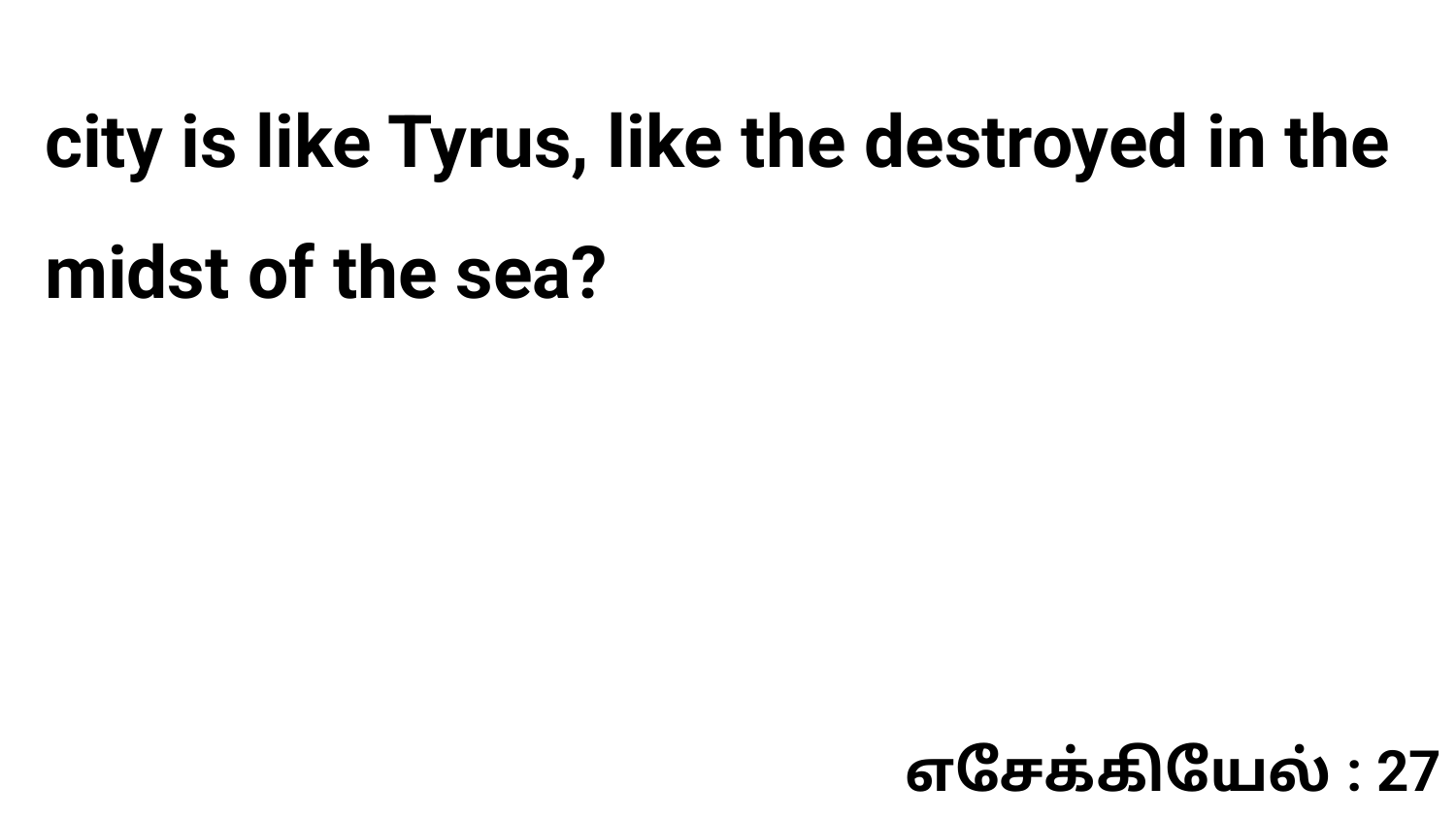

city is like Tyrus, like the destroyed in the midst of the sea?
எசேக்கியேல் : 27